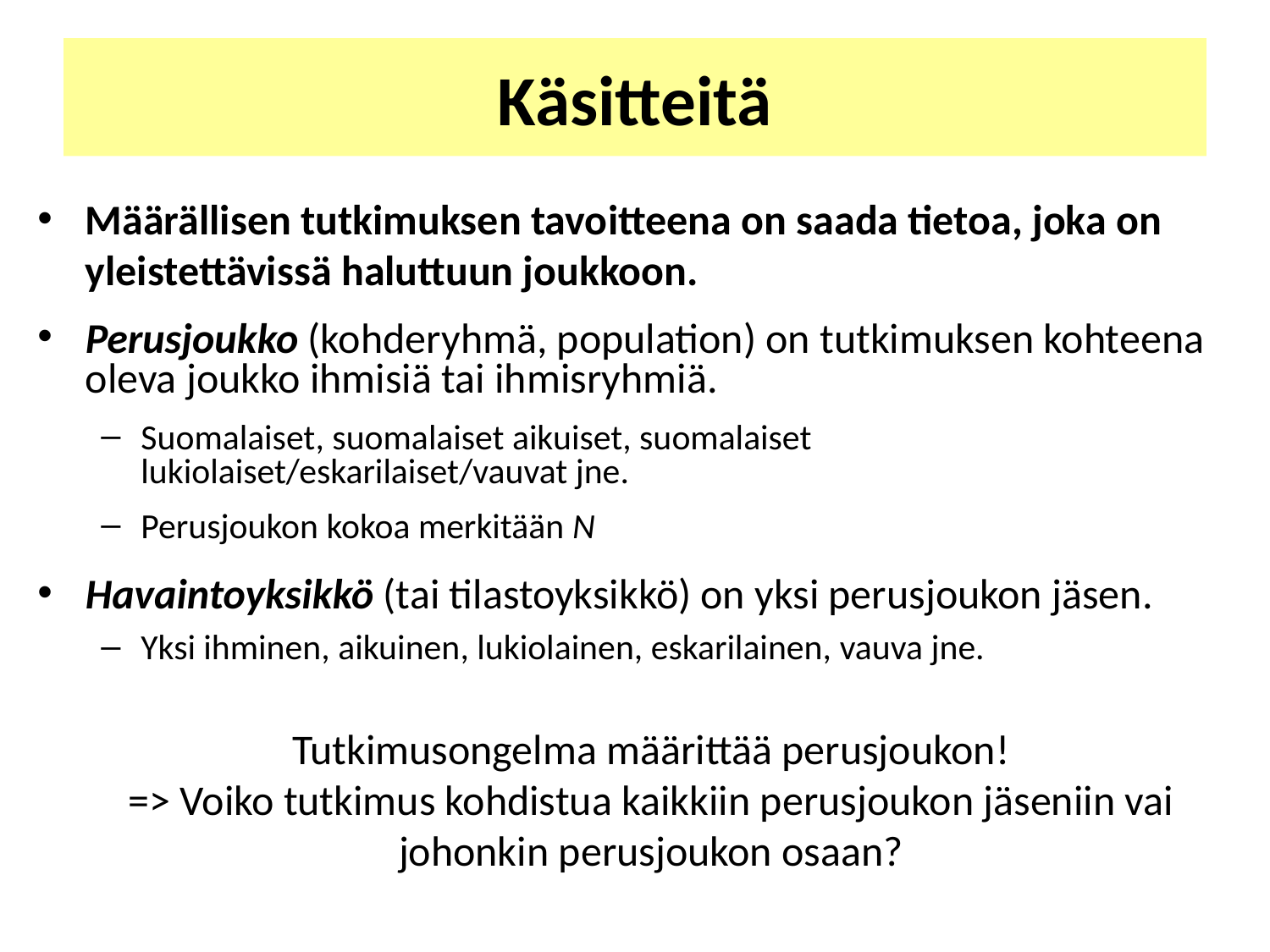

# Käsitteitä
Määrällisen tutkimuksen tavoitteena on saada tietoa, joka on yleistettävissä haluttuun joukkoon.
Perusjoukko (kohderyhmä, population) on tutkimuksen kohteena oleva joukko ihmisiä tai ihmisryhmiä.
Suomalaiset, suomalaiset aikuiset, suomalaiset lukiolaiset/eskarilaiset/vauvat jne.
Perusjoukon kokoa merkitään N
Havaintoyksikkö (tai tilastoyksikkö) on yksi perusjoukon jäsen.
Yksi ihminen, aikuinen, lukiolainen, eskarilainen, vauva jne.
Tutkimusongelma määrittää perusjoukon!
=> Voiko tutkimus kohdistua kaikkiin perusjoukon jäseniin vai johonkin perusjoukon osaan?